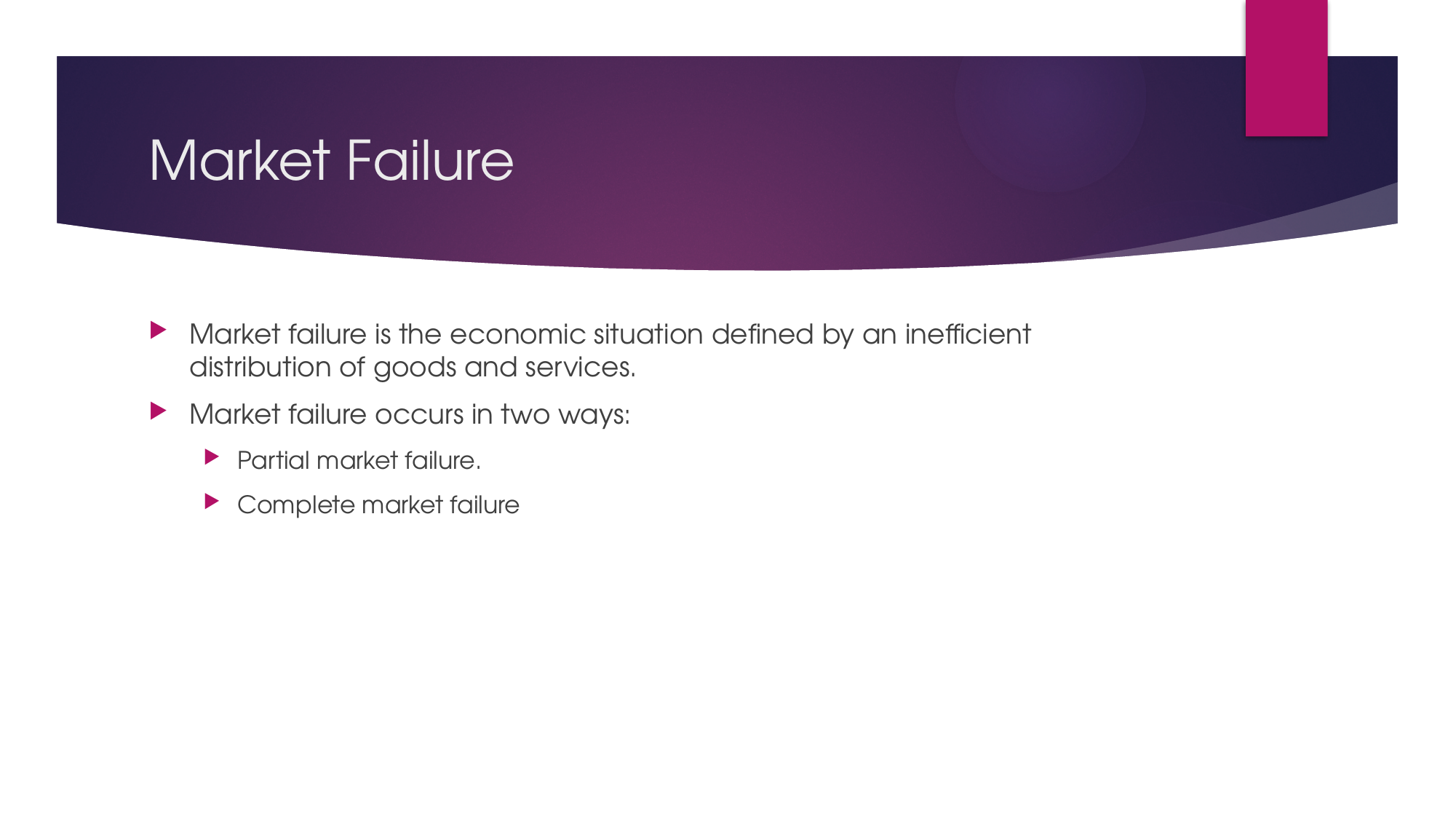

# Market Failure
Market failure is the economic situation defined by an inefficient distribution of goods and services.
Market failure occurs in two ways:
Partial market failure.
Complete market failure